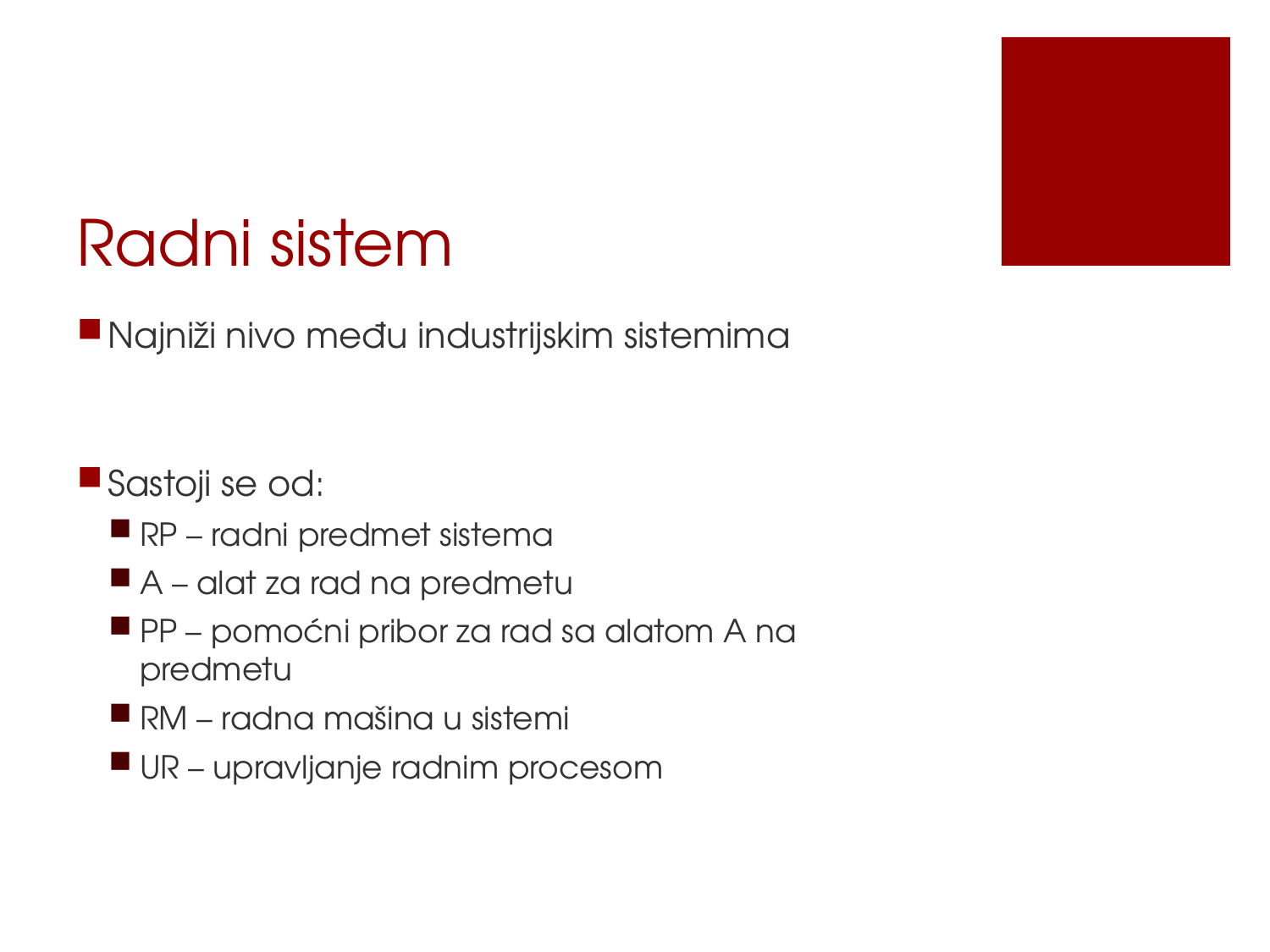

# Radni sistem
Najniži nivo među industrijskim sistemima

Sastoji se od:
RP – radni predmet sistema
A – alat za rad na predmetu
PP – pomoćni pribor za rad sa alatom A na predmetu
RM – radna mašina u sistemi
UR – upravljanje radnim procesom